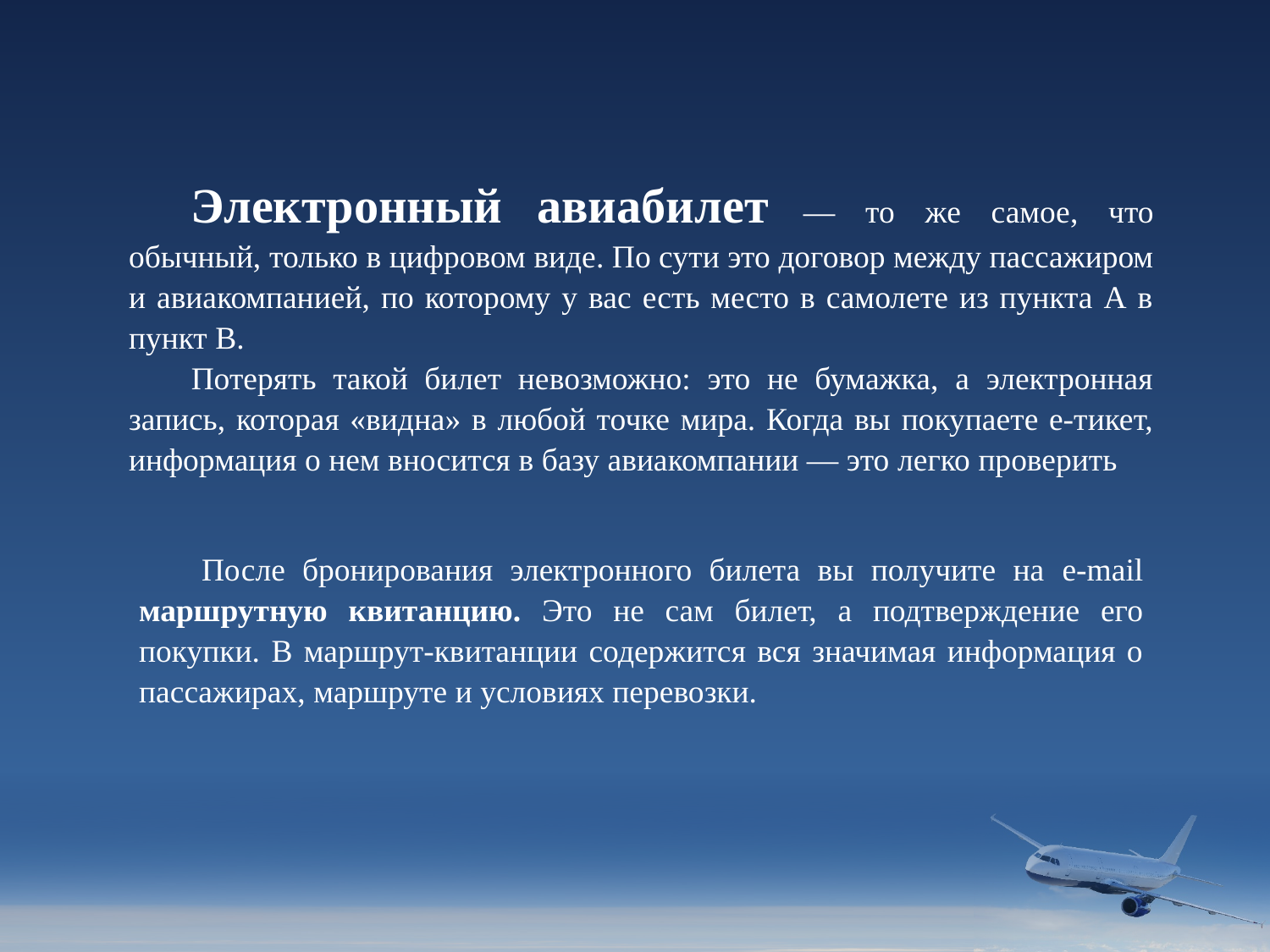

Электронный авиабилет — то же самое, что обычный, только в цифровом виде. По сути это договор между пассажиром и авиакомпанией, по которому у вас есть место в самолете из пункта А в пункт B.
Потерять такой билет невозможно: это не бумажка, а электронная запись, которая «видна» в любой точке мира. Когда вы покупаете е-тикет, информация о нем вносится в базу авиакомпании — это легко проверить
После бронирования электронного билета вы получите на e-mail маршрутную квитанцию. Это не сам билет, а подтверждение его покупки. В маршрут-квитанции содержится вся значимая информация о пассажирах, маршруте и условиях перевозки.